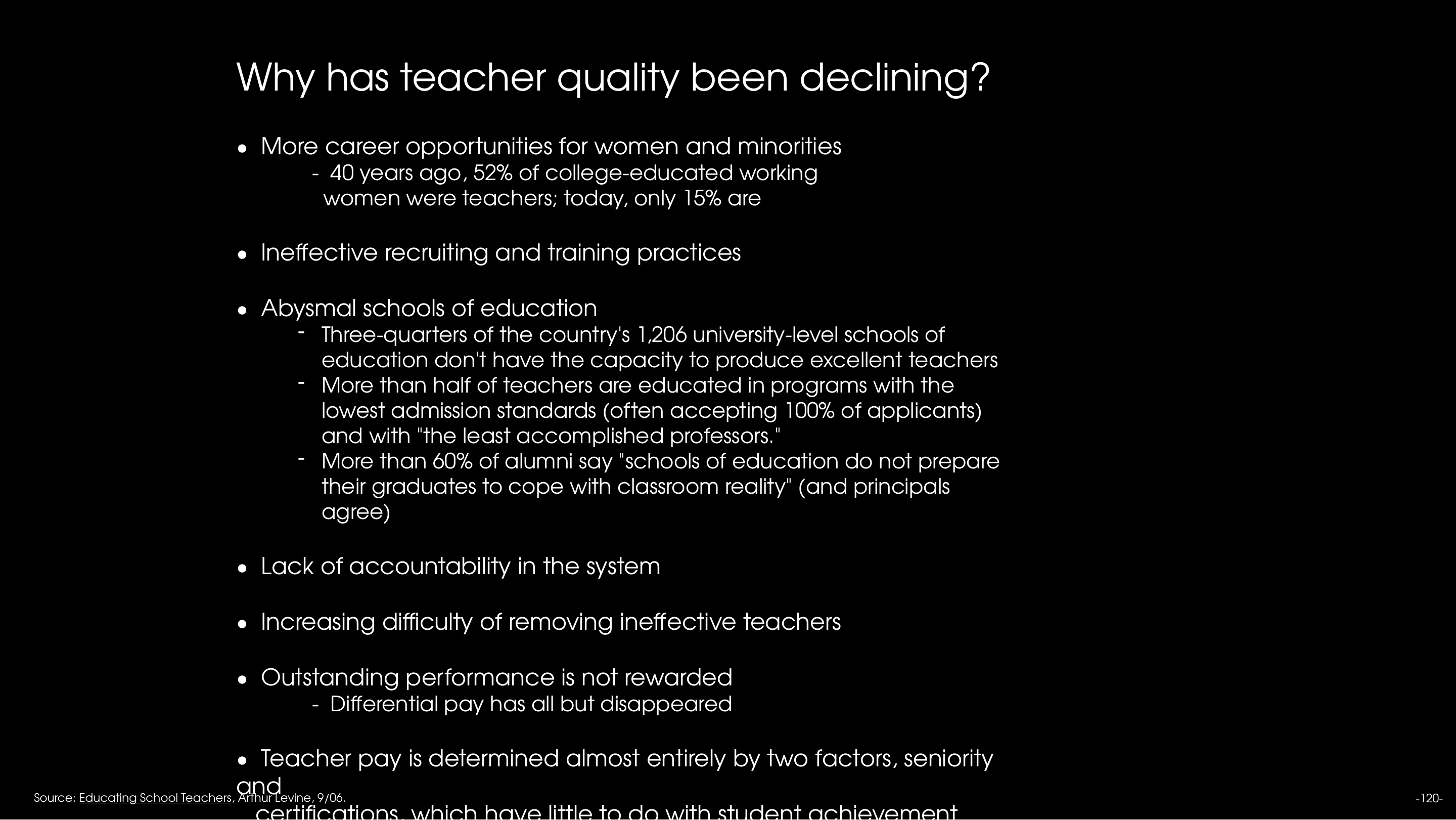

Why has teacher quality been declining?
•  More career opportunities for women and minorities
	-  40 years ago, 52% of college-educated working
               women were teachers; today, only 15% are

•  Ineffective recruiting and training practices

•  Abysmal schools of education
Three-quarters of the country's 1,206 university-level schools of education don't have the capacity to produce excellent teachers
More than half of teachers are educated in programs with the lowest admission standards (often accepting 100% of applicants) and with "the least accomplished professors."
More than 60% of alumni say "schools of education do not prepare their graduates to cope with classroom reality" (and principals agree)

•  Lack of accountability in the system

•  Increasing difficulty of removing ineffective teachers

•  Outstanding performance is not rewarded
	-  Differential pay has all but disappeared

•  Teacher pay is determined almost entirely by two factors, seniority and
   certifications, which have little to do with student achievement
-120-
Source: Educating School Teachers, Arthur Levine, 9/06.